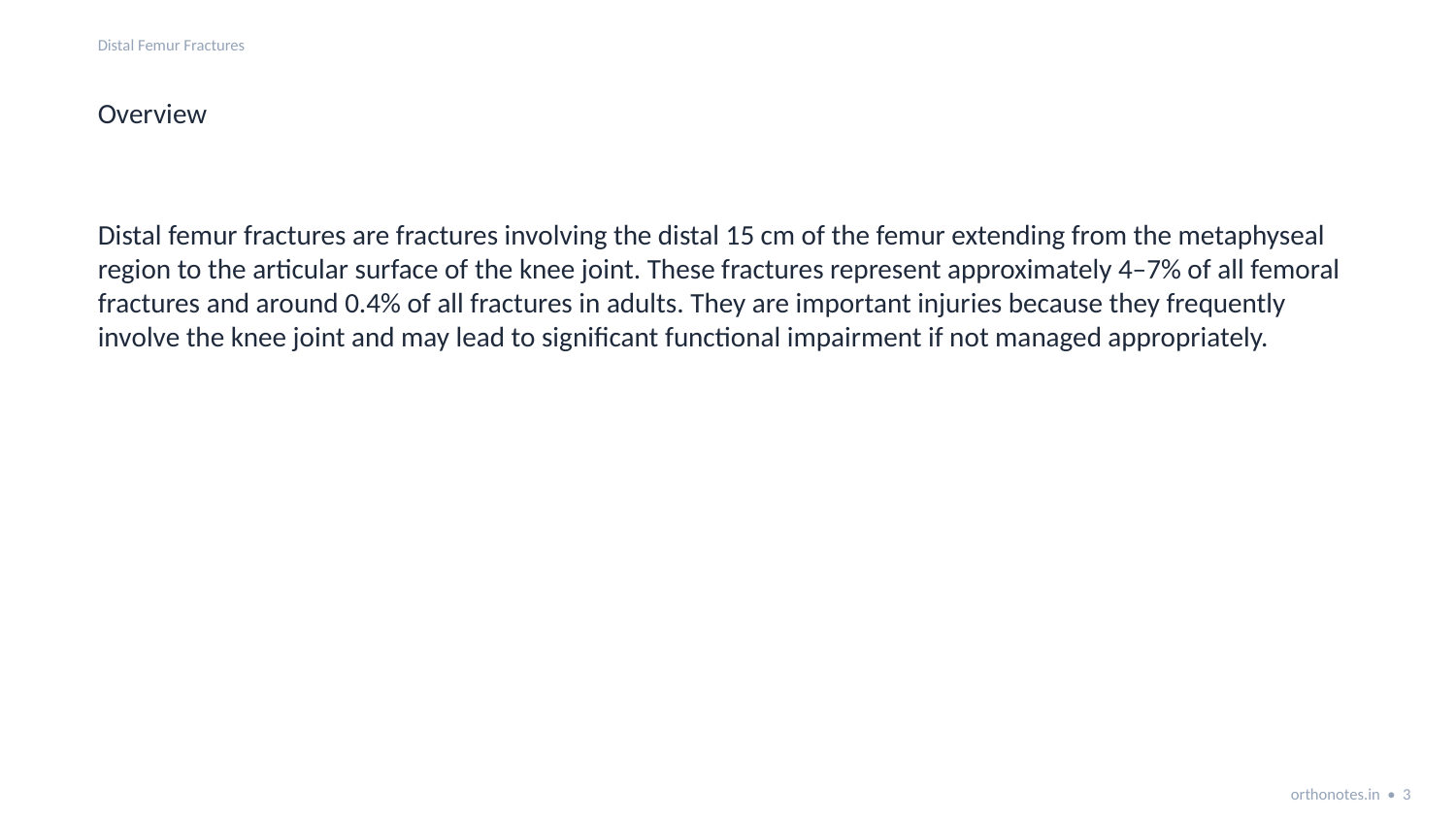

Distal Femur Fractures
Overview
Distal femur fractures are fractures involving the distal 15 cm of the femur extending from the metaphyseal region to the articular surface of the knee joint. These fractures represent approximately 4–7% of all femoral fractures and around 0.4% of all fractures in adults. They are important injuries because they frequently involve the knee joint and may lead to significant functional impairment if not managed appropriately.
orthonotes.in  •  3